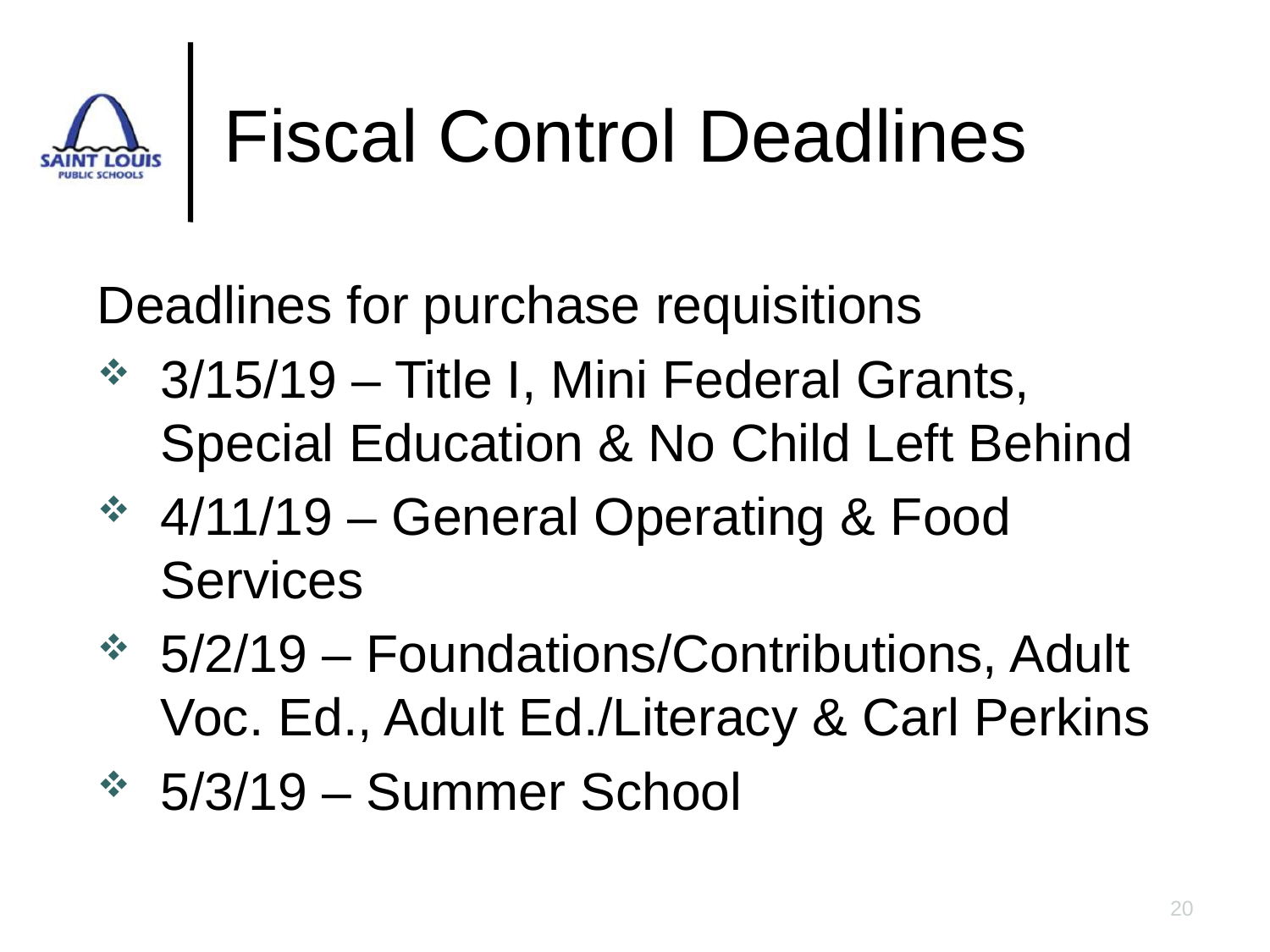

# Fiscal Control Deadlines
Deadlines for purchase requisitions
3/15/19 – Title I, Mini Federal Grants, Special Education & No Child Left Behind
4/11/19 – General Operating & Food Services
5/2/19 – Foundations/Contributions, Adult Voc. Ed., Adult Ed./Literacy & Carl Perkins
5/3/19 – Summer School

20